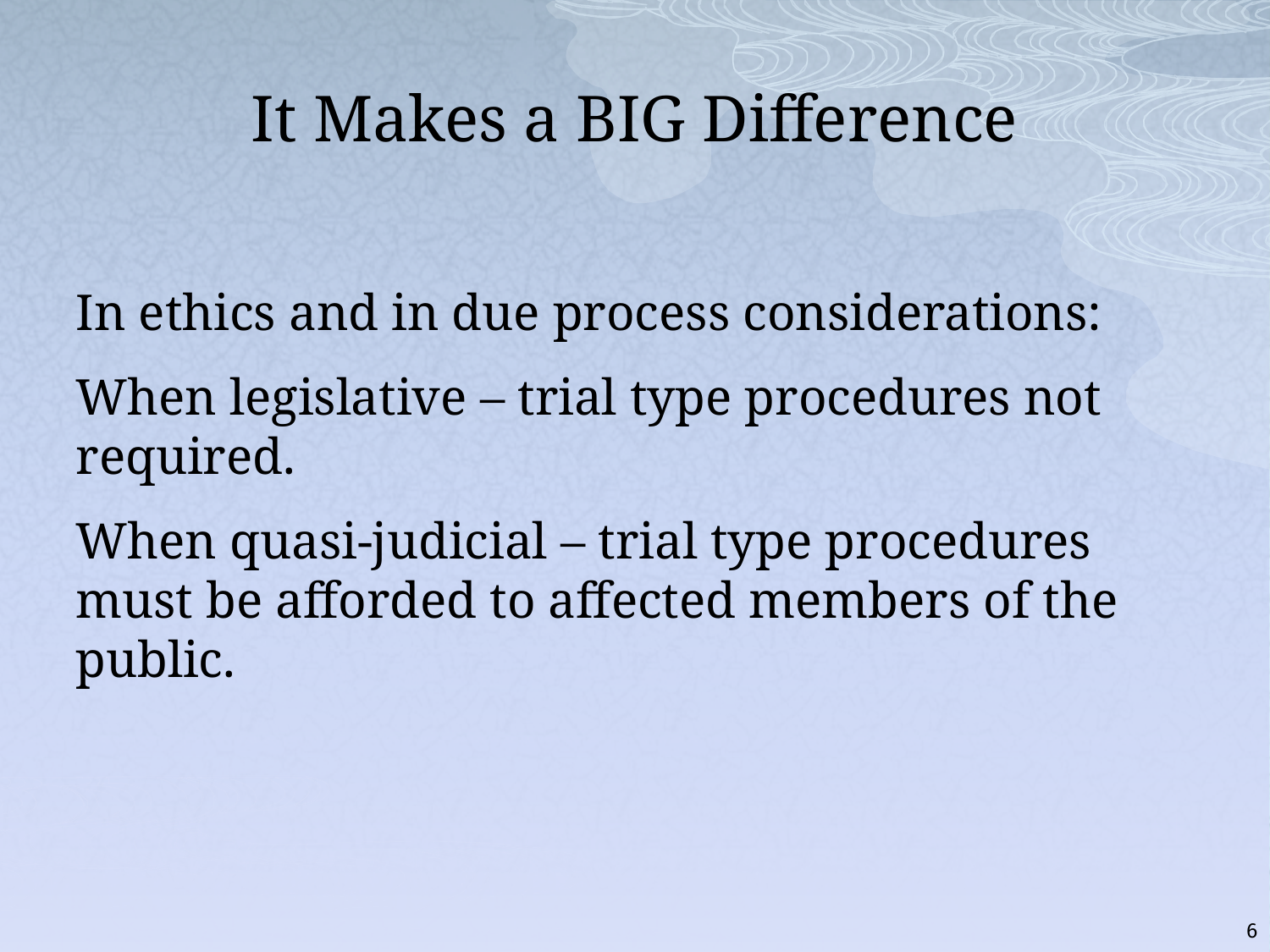

# It Makes a BIG Difference
In ethics and in due process considerations:

When legislative – trial type procedures not required.

When quasi-judicial – trial type procedures must be afforded to affected members of the public.
6